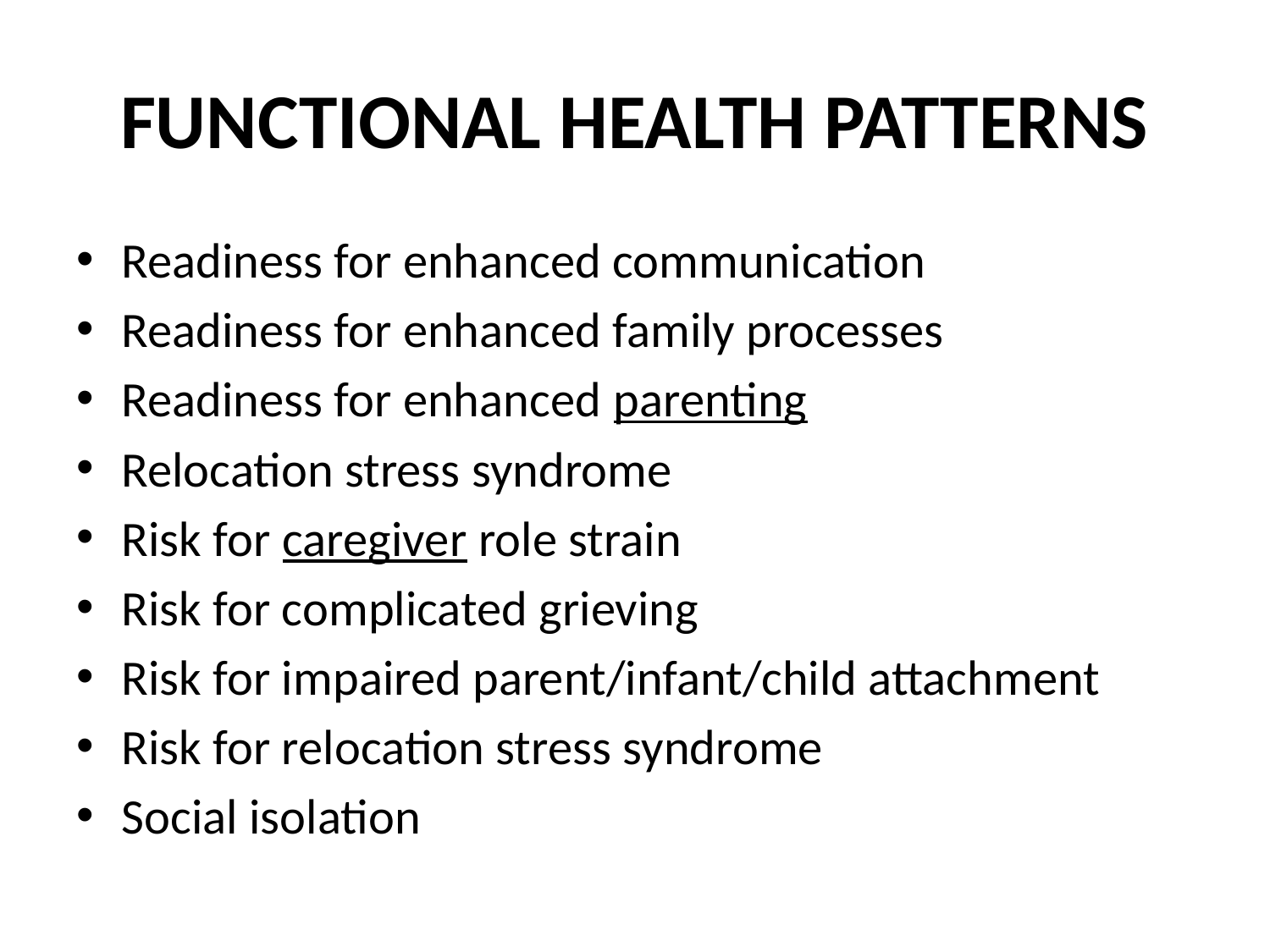

# FUNCTIONAL HEALTH PATTERNS
Readiness for enhanced communication
Readiness for enhanced family processes
Readiness for enhanced parenting
Relocation stress syndrome
Risk for caregiver role strain
Risk for complicated grieving
Risk for impaired parent/infant/child attachment
Risk for relocation stress syndrome
Social isolation